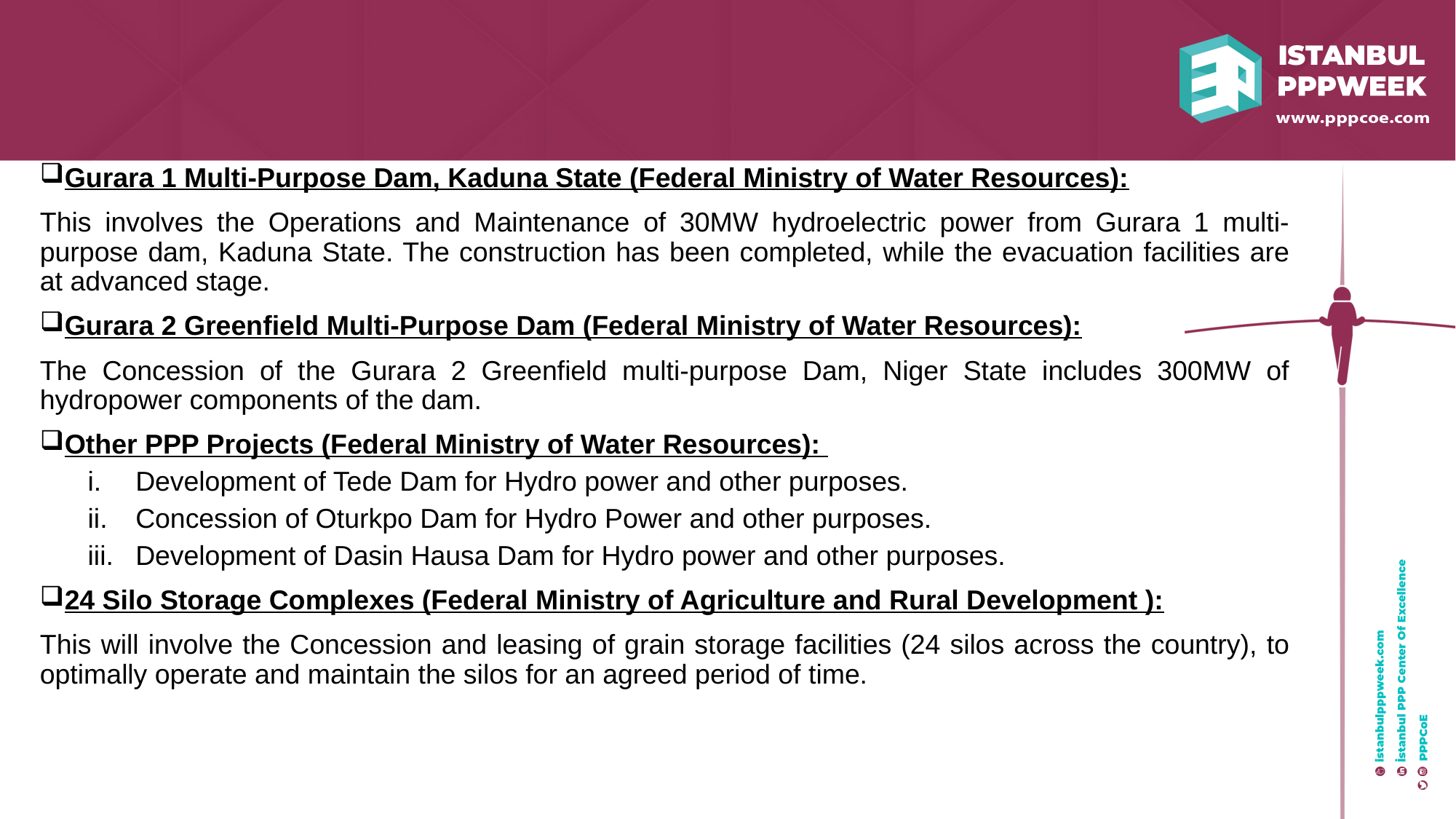

Gurara 1 Multi-Purpose Dam, Kaduna State (Federal Ministry of Water Resources):
This involves the Operations and Maintenance of 30MW hydroelectric power from Gurara 1 multi-purpose dam, Kaduna State. The construction has been completed, while the evacuation facilities are at advanced stage.
Gurara 2 Greenfield Multi-Purpose Dam (Federal Ministry of Water Resources):
The Concession of the Gurara 2 Greenfield multi-purpose Dam, Niger State includes 300MW of hydropower components of the dam.
Other PPP Projects (Federal Ministry of Water Resources):
Development of Tede Dam for Hydro power and other purposes.
Concession of Oturkpo Dam for Hydro Power and other purposes.
Development of Dasin Hausa Dam for Hydro power and other purposes.
24 Silo Storage Complexes (Federal Ministry of Agriculture and Rural Development ):
This will involve the Concession and leasing of grain storage facilities (24 silos across the country), to optimally operate and maintain the silos for an agreed period of time.